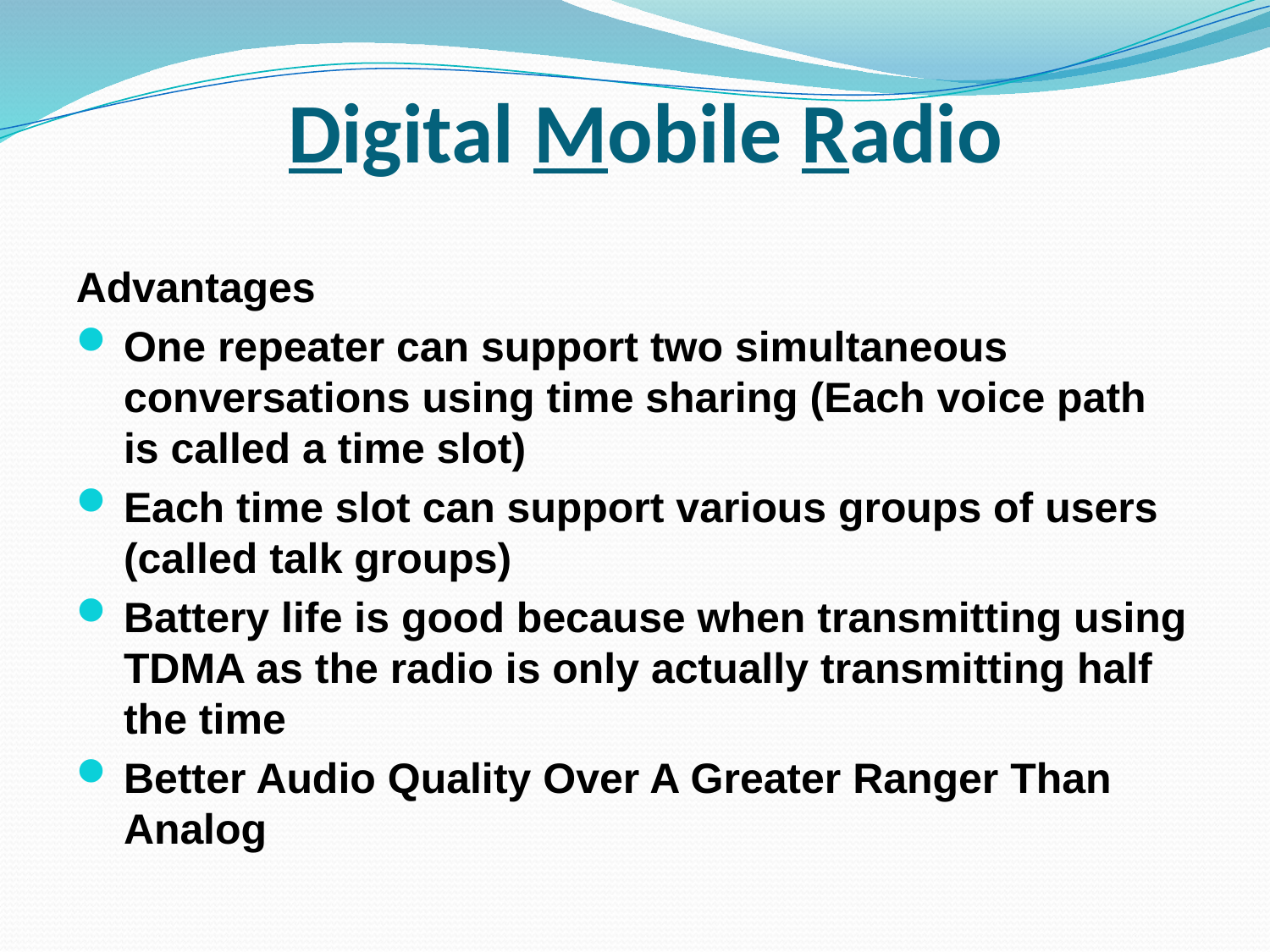

Digital Mobile Radio
Advantages
One repeater can support two simultaneous conversations using time sharing (Each voice path is called a time slot)
Each time slot can support various groups of users (called talk groups)
Battery life is good because when transmitting using TDMA as the radio is only actually transmitting half the time
Better Audio Quality Over A Greater Ranger Than Analog